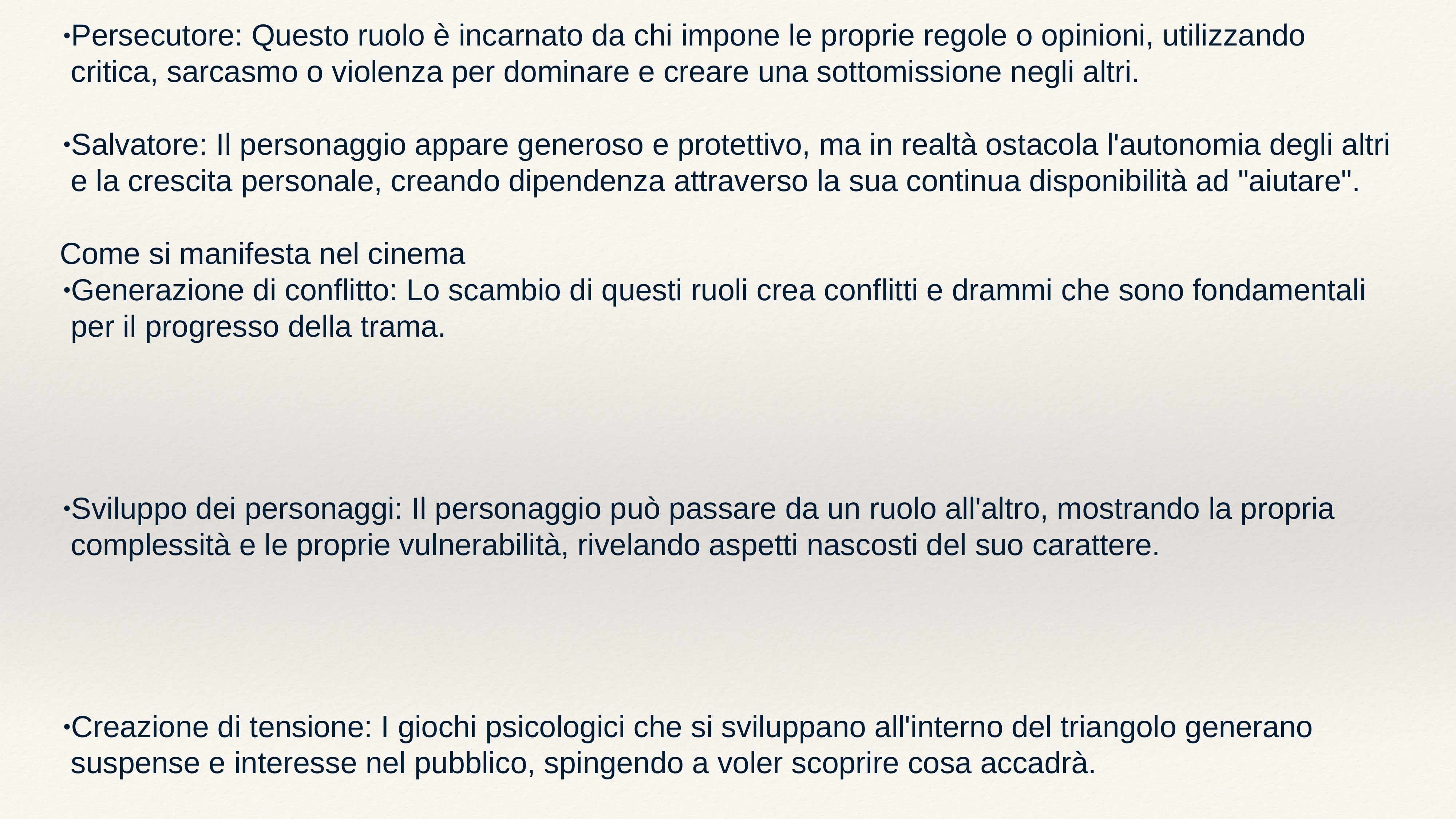

I tre ruoli, che possono essere assunti da un singolo personaggio o distribuiti tra più personaggi, sono:

Vittima: Il personaggio si percepisce impotente, oppresso e indifeso, lamentandosi e cercando attenzione senza agire direttamente per cambiare la situazione.
Persecutore: Questo ruolo è incarnato da chi impone le proprie regole o opinioni, utilizzando critica, sarcasmo o violenza per dominare e creare una sottomissione negli altri.
Salvatore: Il personaggio appare generoso e protettivo, ma in realtà ostacola l'autonomia degli altri e la crescita personale, creando dipendenza attraverso la sua continua disponibilità ad "aiutare".
Come si manifesta nel cinema
Generazione di conflitto: Lo scambio di questi ruoli crea conflitti e drammi che sono fondamentali per il progresso della trama.
Sviluppo dei personaggi: Il personaggio può passare da un ruolo all'altro, mostrando la propria complessità e le proprie vulnerabilità, rivelando aspetti nascosti del suo carattere.
Creazione di tensione: I giochi psicologici che si sviluppano all'interno del triangolo generano suspense e interesse nel pubblico, spingendo a voler scoprire cosa accadrà.
Riflessione sociale: Attraverso la rappresentazione di queste dinamiche, il cinema può portare il pubblico a riflettere su modelli relazionali disfunzionali.